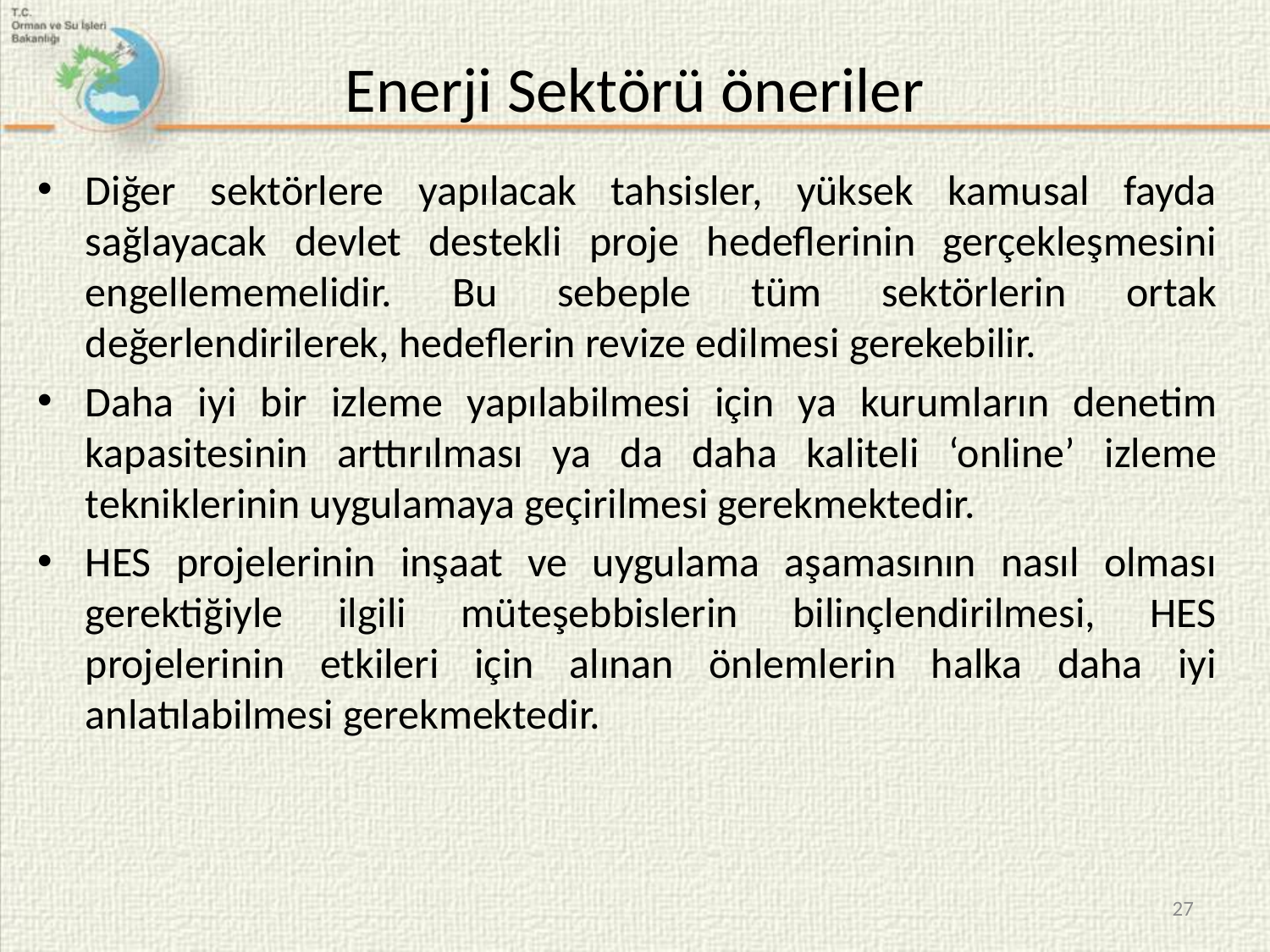

# Enerji Sektörü öneriler
Diğer sektörlere yapılacak tahsisler, yüksek kamusal fayda sağlayacak devlet destekli proje hedeflerinin gerçekleşmesini engellememelidir. Bu sebeple tüm sektörlerin ortak değerlendirilerek, hedeflerin revize edilmesi gerekebilir.
Daha iyi bir izleme yapılabilmesi için ya kurumların denetim kapasitesinin arttırılması ya da daha kaliteli ‘online’ izleme tekniklerinin uygulamaya geçirilmesi gerekmektedir.
HES projelerinin inşaat ve uygulama aşamasının nasıl olması gerektiğiyle ilgili müteşebbislerin bilinçlendirilmesi, HES projelerinin etkileri için alınan önlemlerin halka daha iyi anlatılabilmesi gerekmektedir.

27